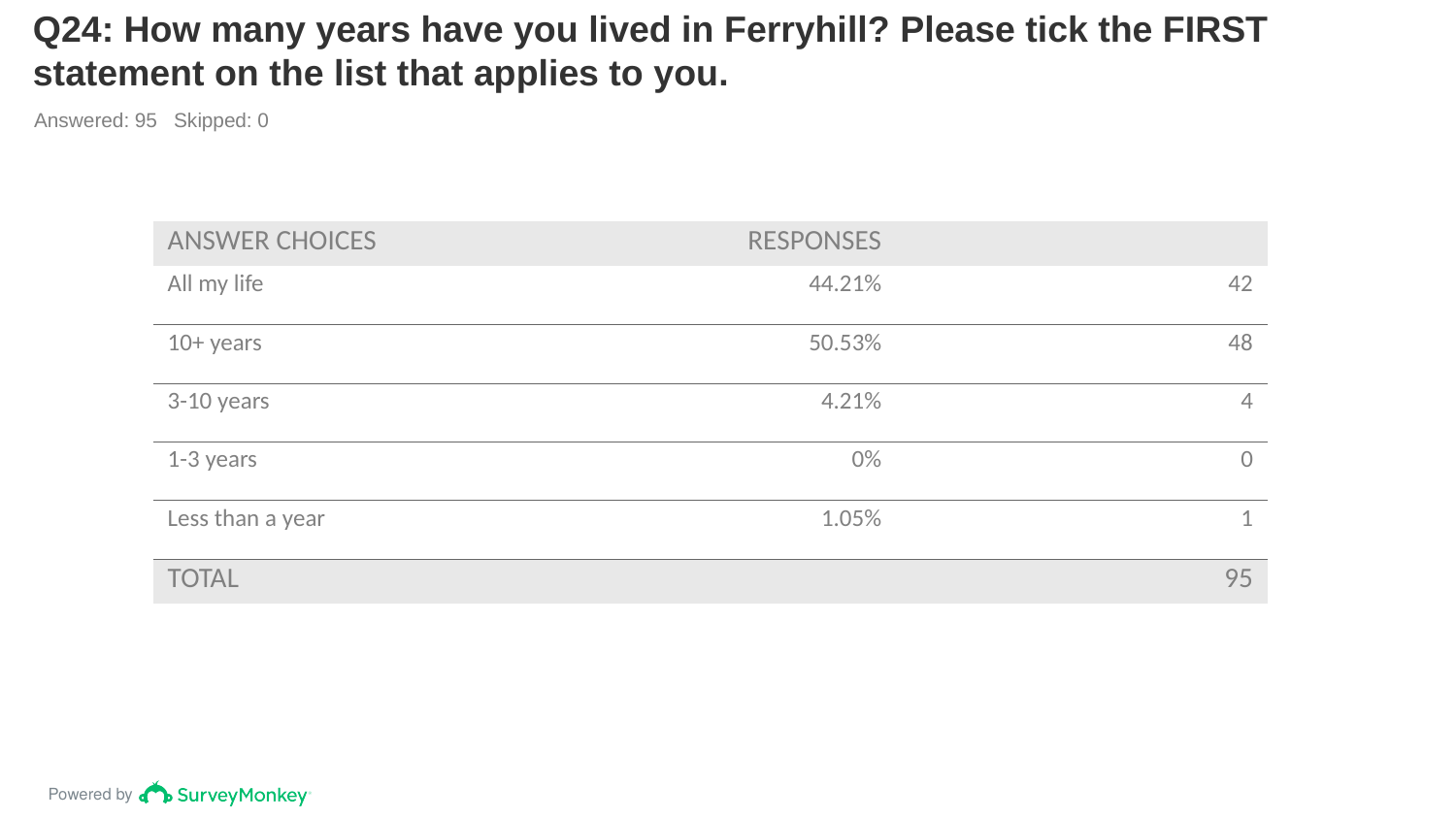

# Q24: How many years have you lived in Ferryhill? Please tick the FIRST statement on the list that applies to you.
Answered: 95   Skipped: 0
| ANSWER CHOICES | RESPONSES |  |
| --- | --- | --- |
| All my life | 44.21% | 42 |
| 10+ years | 50.53% | 48 |
| 3-10 years | 4.21% | 4 |
| 1-3 years | 0% | 0 |
| Less than a year | 1.05% | 1 |
| TOTAL |  | 95 |